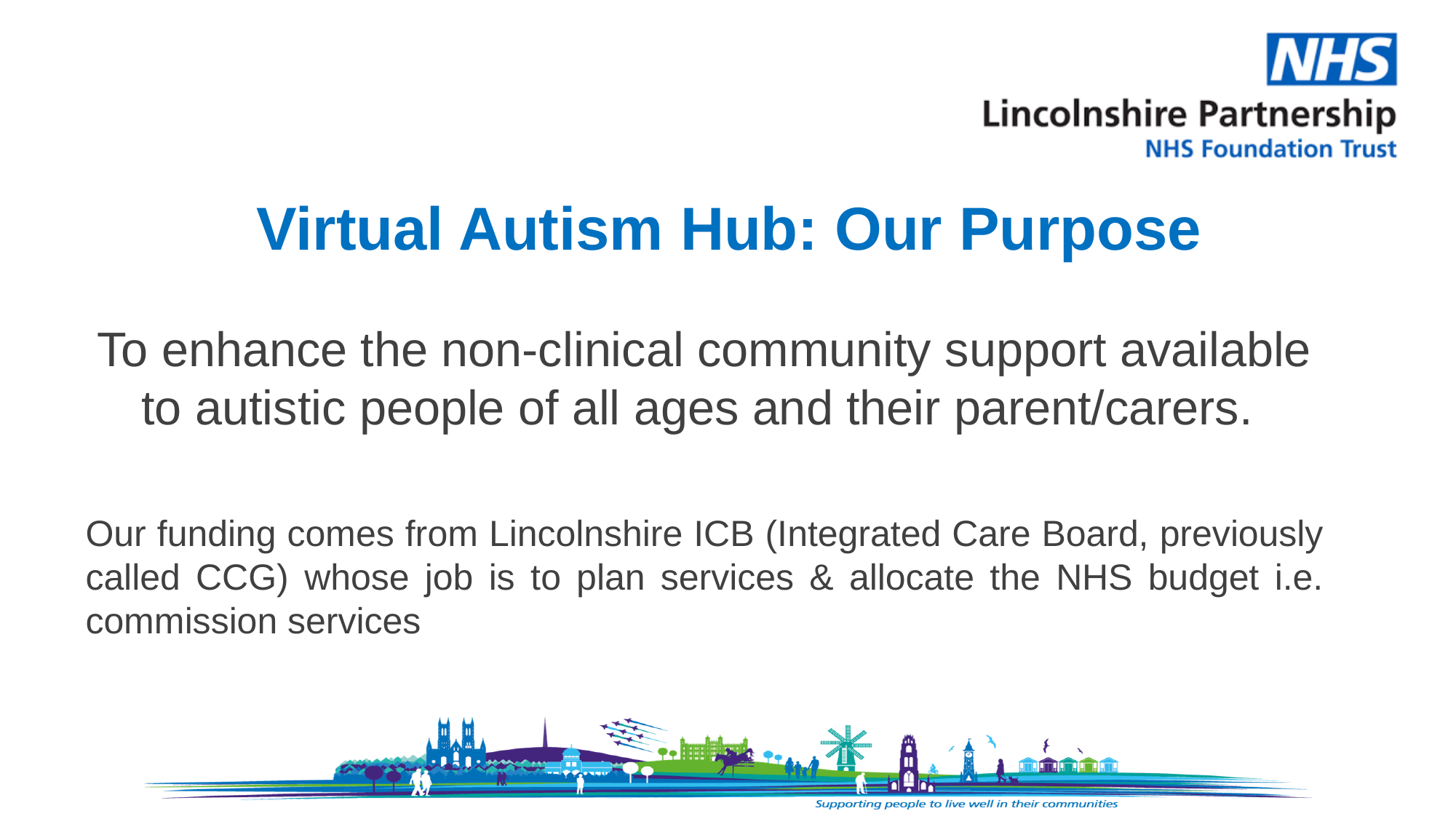

# Virtual Autism Hub: Our Purpose
To enhance the non-clinical community support available to autistic people of all ages and their parent/carers.

Our funding comes from Lincolnshire ICB (Integrated Care Board, previously called CCG) whose job is to plan services & allocate the NHS budget i.e. commission services